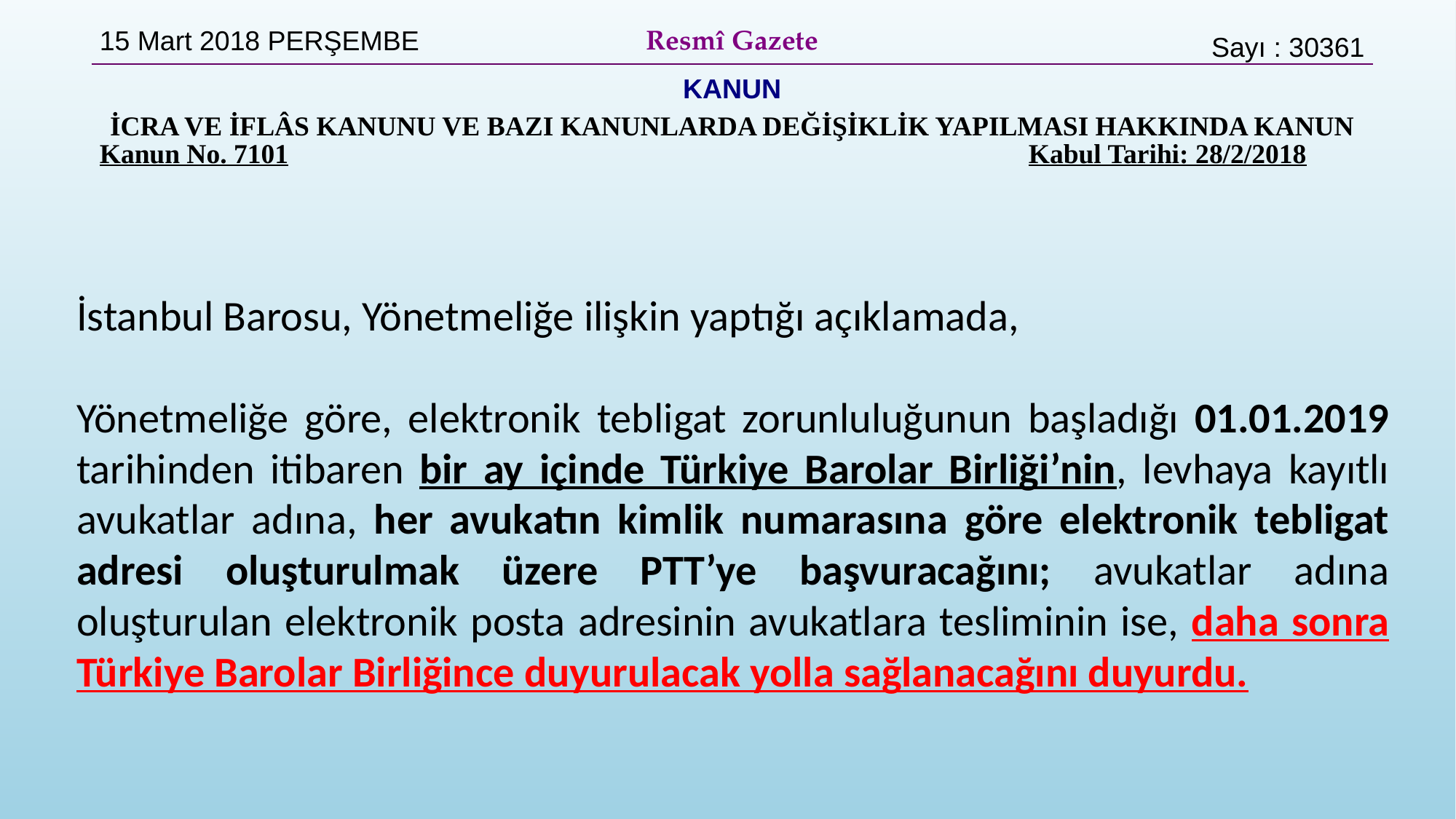

| 15 Mart 2018 PERŞEMBE | Resmî Gazete | Sayı : 30361 |
| --- | --- | --- |
| KANUN |  |  |
| İCRA VE İFLÂS KANUNU VE BAZI KANUNLARDA DEĞİŞİKLİK YAPILMASI HAKKINDA KANUN Kanun No. 7101                                                                                                           Kabul Tarihi: 28/2/2018 |  |  |

İstanbul Barosu, Yönetmeliğe ilişkin yaptığı açıklamada,

Yönetmeliğe göre, elektronik tebligat zorunluluğunun başladığı 01.01.2019 tarihinden itibaren bir ay içinde Türkiye Barolar Birliği’nin, levhaya kayıtlı avukatlar adına, her avukatın kimlik numarasına göre elektronik tebligat adresi oluşturulmak üzere PTT’ye başvuracağını; avukatlar adına oluşturulan elektronik posta adresinin avukatlara tesliminin ise, daha sonra Türkiye Barolar Birliğince duyurulacak yolla sağlanacağını duyurdu.